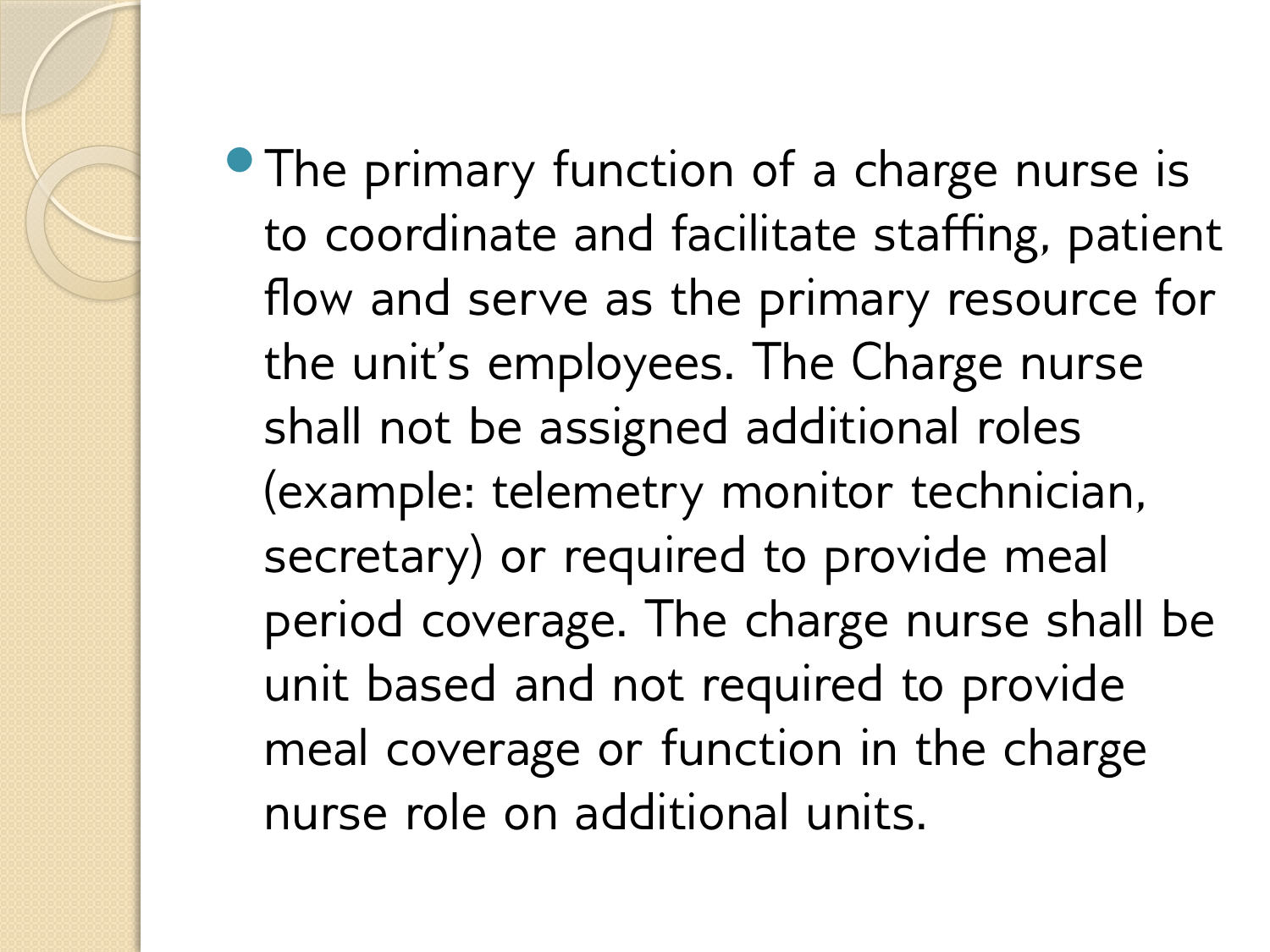

#
The primary function of a charge nurse is to coordinate and facilitate staffing, patient flow and serve as the primary resource for the unit’s employees. The Charge nurse shall not be assigned additional roles (example: telemetry monitor technician, secretary) or required to provide meal period coverage. The charge nurse shall be unit based and not required to provide meal coverage or function in the charge nurse role on additional units.